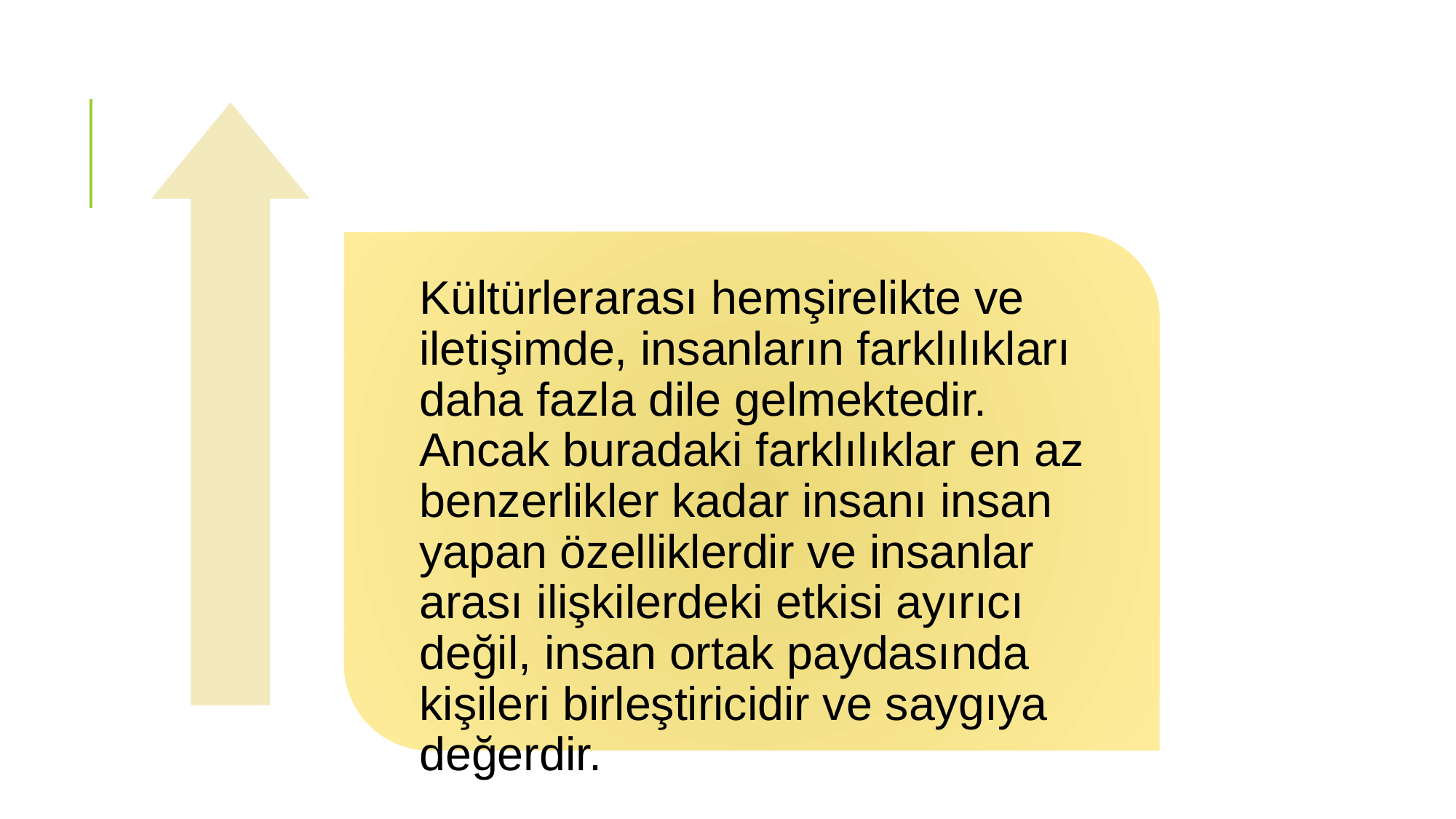

Kültürlerarası hemşirelikte ve iletişimde, insanların farklılıkları daha fazla dile gelmektedir. Ancak buradaki farklılıklar en az benzerlikler kadar insanı insan yapan özelliklerdir ve insanlar arası ilişkilerdeki etkisi ayırıcı değil, insan ortak paydasında kişileri birleştiricidir ve say­gıya değerdir.